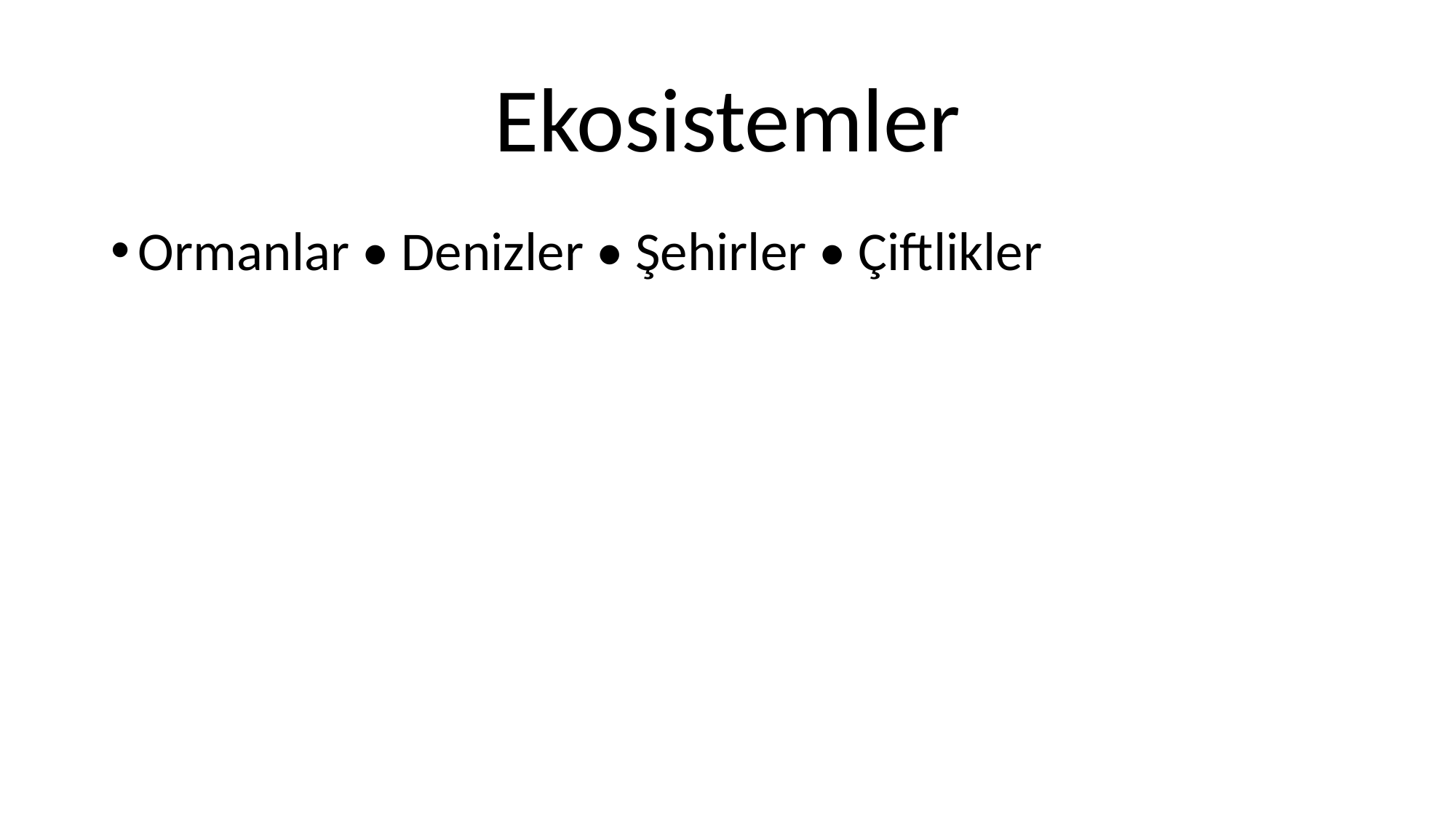

# Ekosistemler
Ormanlar • Denizler • Şehirler • Çiftlikler